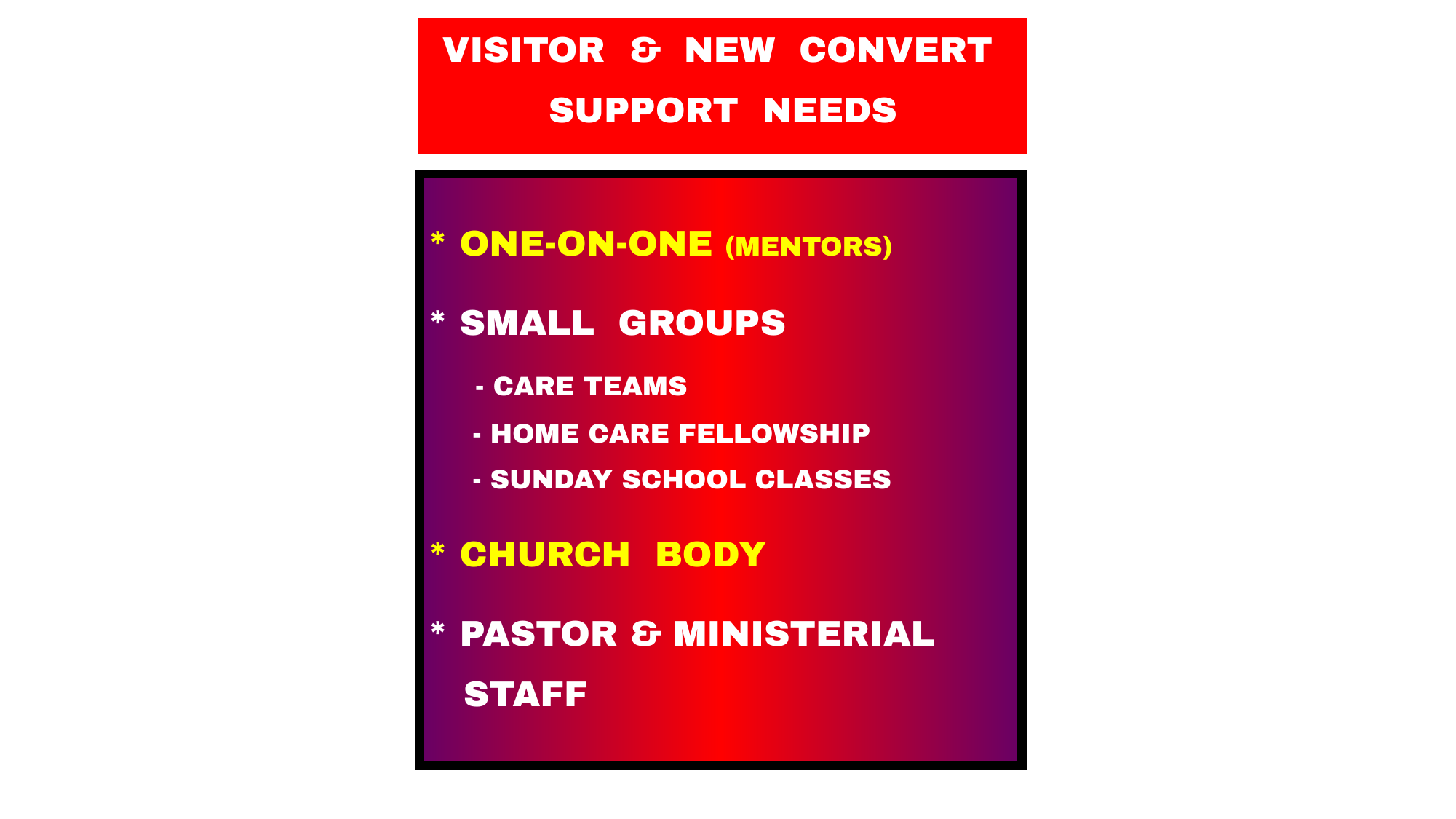

VISITOR  &  NEW  CONVERT
          SUPPORT  NEEDS

* ONE-ON-ONE (MENTORS)

* SMALL  GROUPS
    - CARE TEAMS
     - HOME CARE FELLOWSHIP
     - SUNDAY SCHOOL CLASSES

* CHURCH  BODY

* PASTOR & MINISTERIAL
   STAFF